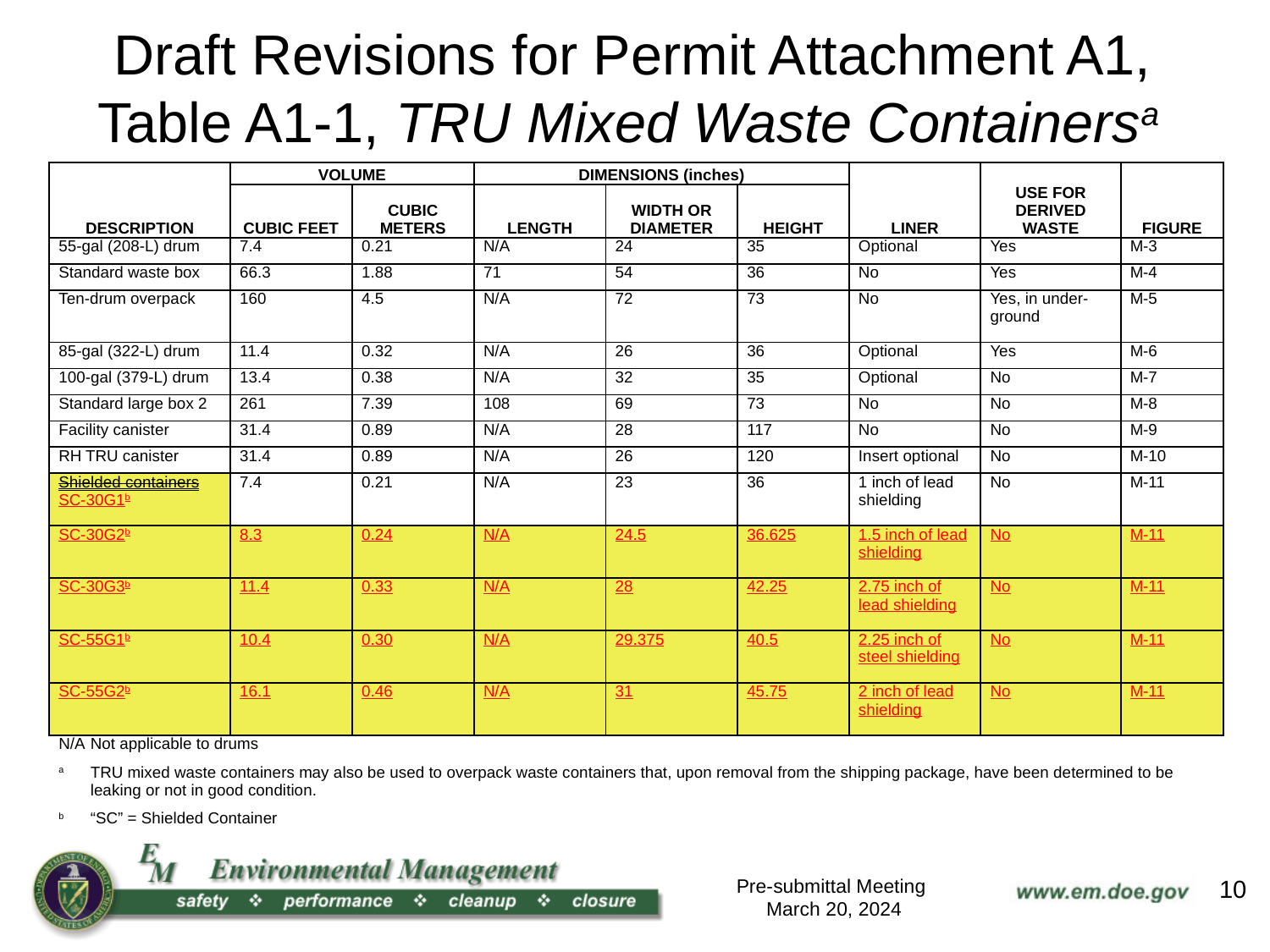

# Draft Revisions for Permit Attachment A1, Table A1-1, TRU Mixed Waste Containersa
| DESCRIPTION | VOLUME |  | DIMENSIONS (inches) |  |  | LINER | USE FOR DERIVED WASTE | FIGURE |
| --- | --- | --- | --- | --- | --- | --- | --- | --- |
|  | CUBIC FEET | CUBIC METERS | LENGTH | WIDTH OR DIAMETER | HEIGHT |  |  |  |
| 55-gal (208-L) drum | 7.4 | 0.21 | N/A | 24 | 35 | Optional | Yes | M-3 |
| Standard waste box | 66.3 | 1.88 | 71 | 54 | 36 | No | Yes | M-4 |
| Ten-drum overpack | 160 | 4.5 | N/A | 72 | 73 | No | Yes, in under-ground | M-5 |
| 85-gal (322-L) drum | 11.4 | 0.32 | N/A | 26 | 36 | Optional | Yes | M-6 |
| 100-gal (379-L) drum | 13.4 | 0.38 | N/A | 32 | 35 | Optional | No | M-7 |
| Standard large box 2 | 261 | 7.39 | 108 | 69 | 73 | No | No | M-8 |
| Facility canister | 31.4 | 0.89 | N/A | 28 | 117 | No | No | M-9 |
| RH TRU canister | 31.4 | 0.89 | N/A | 26 | 120 | Insert optional | No | M-10 |
| Shielded containers SC-30G1b | 7.4 | 0.21 | N/A | 23 | 36 | 1 inch of lead shielding | No | M-11 |
| SC-30G2b | 8.3 | 0.24 | N/A | 24.5 | 36.625 | 1.5 inch of lead shielding | No | M-11 |
| SC-30G3b | 11.4 | 0.33 | N/A | 28 | 42.25 | 2.75 inch of lead shielding | No | M-11 |
| SC-55G1b | 10.4 | 0.30 | N/A | 29.375 | 40.5 | 2.25 inch of steel shielding | No | M-11 |
| SC-55G2b | 16.1 | 0.46 | N/A | 31 | 45.75 | 2 inch of lead shielding | No | M-11 |
| N/A Not applicable to drums a TRU mixed waste containers may also be used to overpack waste containers that, upon removal from the shipping package, have been determined to be leaking or not in good condition. b “SC” = Shielded Container |  |  |  |  |  |  |  |  |
Pre-submittal Meeting
March 20, 2024
10